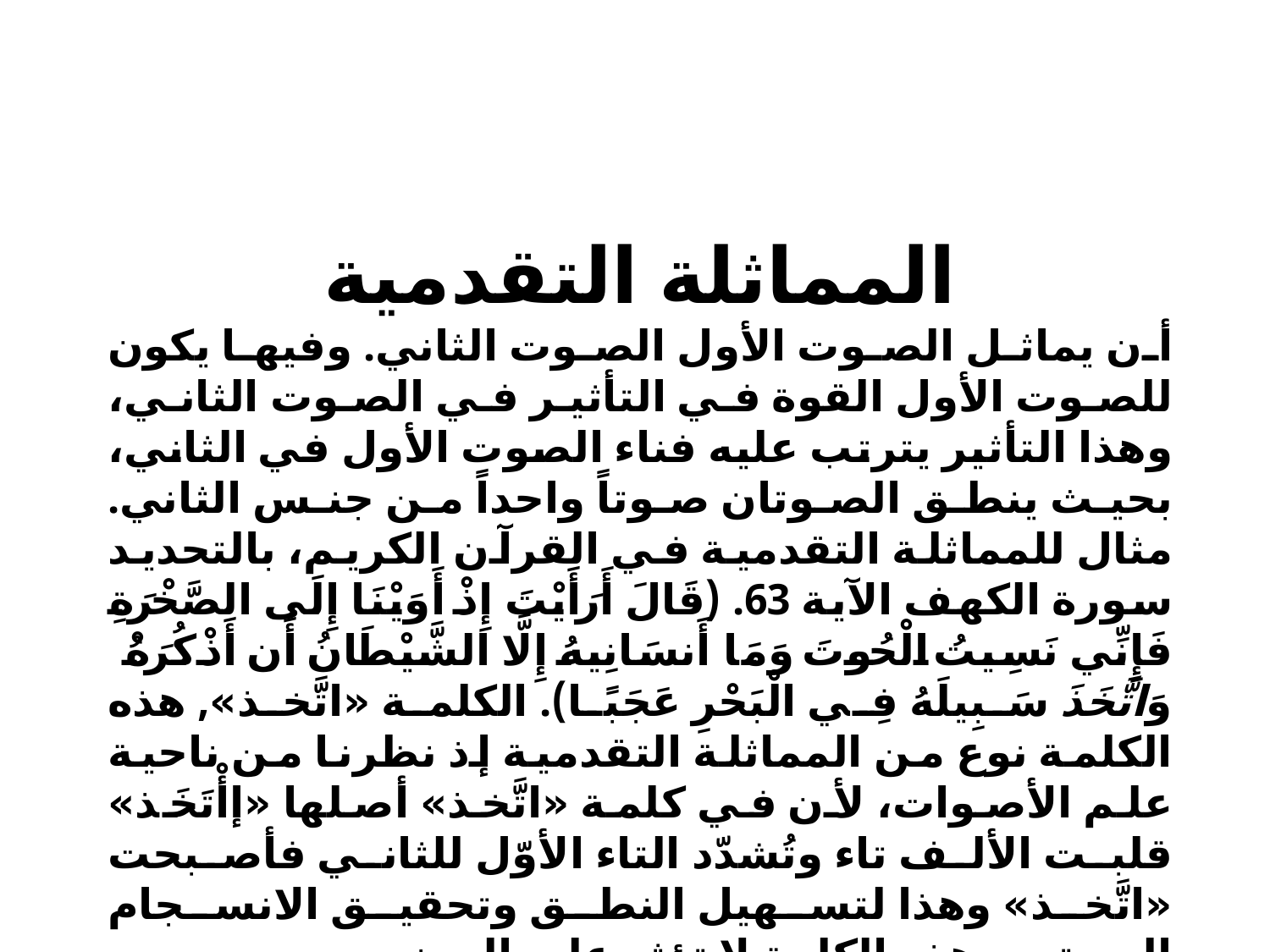

المماثلة التقدمية
أن يماثل الصوت الأول الصوت الثاني. وفيها يكون للصوت الأول القوة في التأثير في الصوت الثاني، وهذا التأثير يترتب عليه فناء الصوت الأول في الثاني، بحيث ينطق الصوتان صوتاً واحداً من جنس الثاني. مثال للمماثلة التقدمية في القرآن الكريم، بالتحديد سورة الكهف الآية 63. (قَالَ أَرَأَيْتَ إِذْ أَوَيْنَا إِلَى الصَّخْرَةِ فَإِنِّي نَسِيتُ الْحُوتَ وَمَا أَنسَانِيهُ إِلَّا الشَّيْطَانُ أَنْ أَذْكُرَهُ ۚ وَاتَّخَذَ سَبِيلَهُ فِي الْبَحْرِ عَجَبًا). الكلمة «اتَّخذ», هذه الكلمة نوع من المماثلة التقدمية إذ نظرنا من ناحية علم الأصوات، لأن في كلمة «اتَّخذ» أصلها «إأْتَخَذ» قلبت الألف تاء وتُشدّد التاء الأوّل للثاني فأصبحت «اتَّخذ» وهذا لتسهيل النطق وتحقيق الانسجام الصوتي وهذه الكلمة لا تؤثر على المعنى